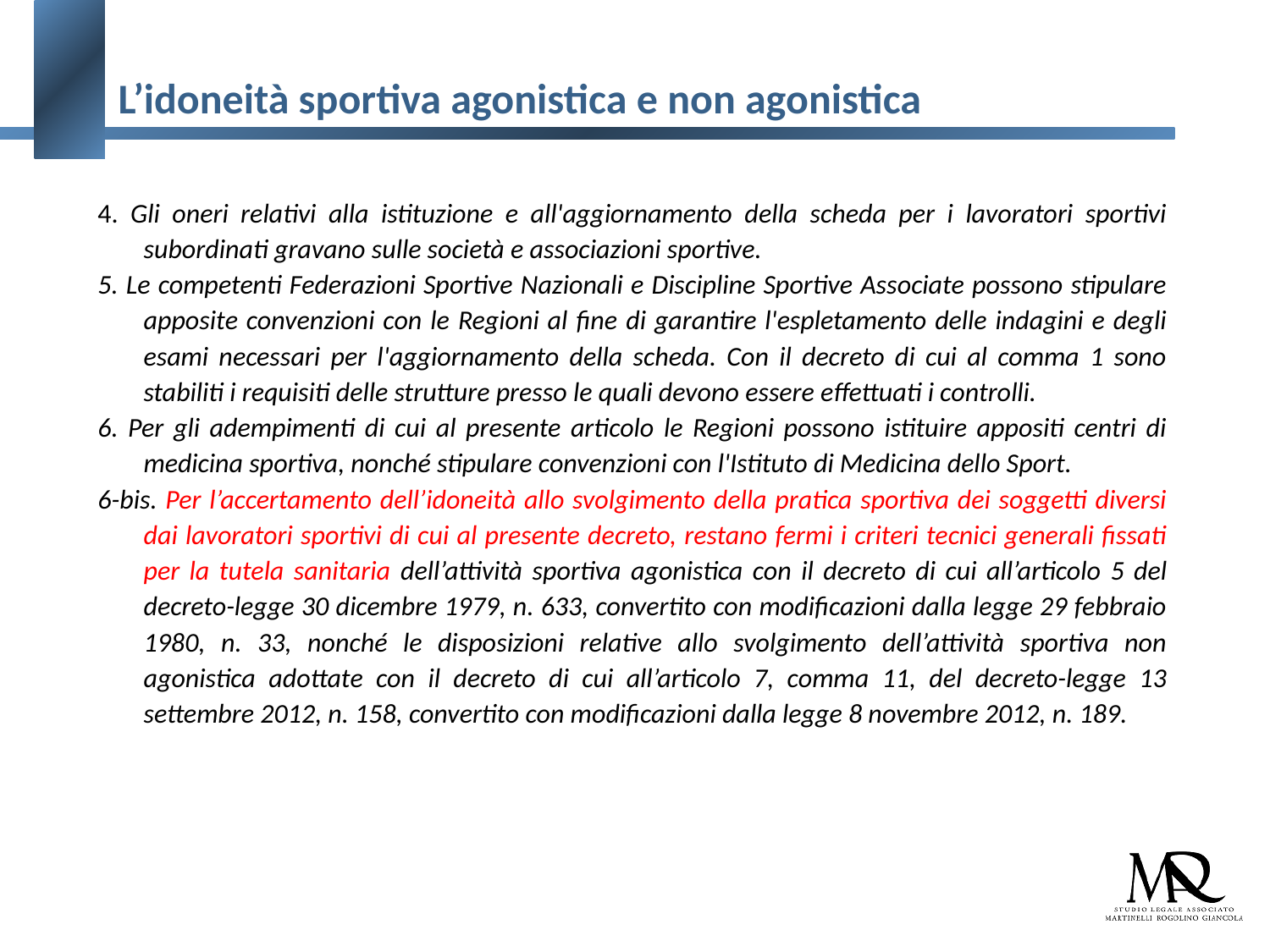

# L’idoneità sportiva agonistica e non agonistica
4. Gli oneri relativi alla istituzione e all'aggiornamento della scheda per i lavoratori sportivi subordinati gravano sulle società e associazioni sportive.
5. Le competenti Federazioni Sportive Nazionali e Discipline Sportive Associate possono stipulare apposite convenzioni con le Regioni al fine di garantire l'espletamento delle indagini e degli esami necessari per l'aggiornamento della scheda. Con il decreto di cui al comma 1 sono stabiliti i requisiti delle strutture presso le quali devono essere effettuati i controlli.
6. Per gli adempimenti di cui al presente articolo le Regioni possono istituire appositi centri di medicina sportiva, nonché stipulare convenzioni con l'Istituto di Medicina dello Sport.
6-bis. Per l’accertamento dell’idoneità allo svolgimento della pratica sportiva dei soggetti diversi dai lavoratori sportivi di cui al presente decreto, restano fermi i criteri tecnici generali fissati per la tutela sanitaria dell’attività sportiva agonistica con il decreto di cui all’articolo 5 del decreto-legge 30 dicembre 1979, n. 633, convertito con modificazioni dalla legge 29 febbraio 1980, n. 33, nonché le disposizioni relative allo svolgimento dell’attività sportiva non agonistica adottate con il decreto di cui all’articolo 7, comma 11, del decreto-legge 13 settembre 2012, n. 158, convertito con modificazioni dalla legge 8 novembre 2012, n. 189.